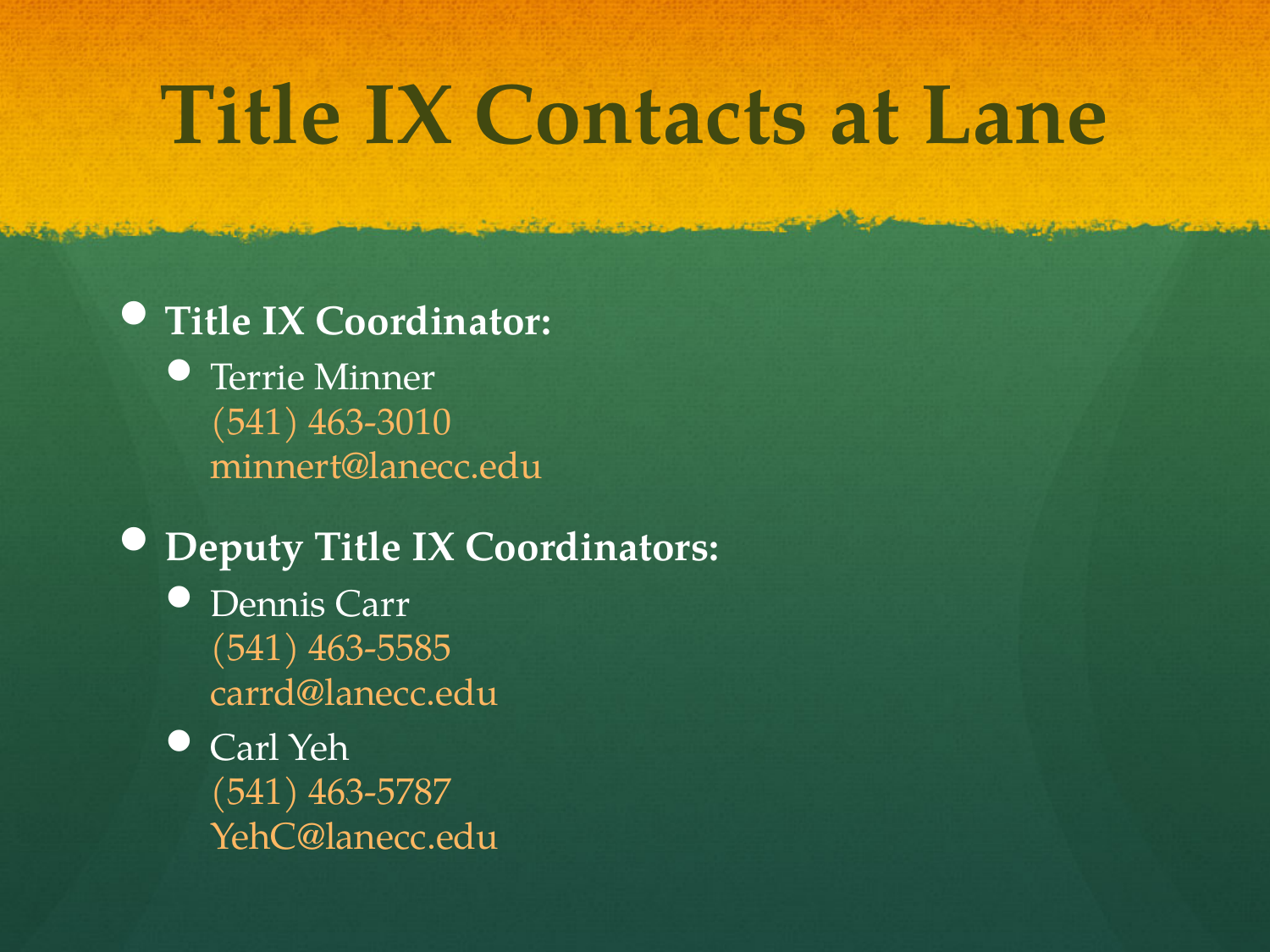

Title IX Contacts at Lane
Title IX Coordinator:
Terrie Minner
(541) 463-3010
minnert@lanecc.edu
Deputy Title IX Coordinators:
Dennis Carr
(541) 463-5585
carrd@lanecc.edu
Carl Yeh
(541) 463-5787
YehC@lanecc.edu